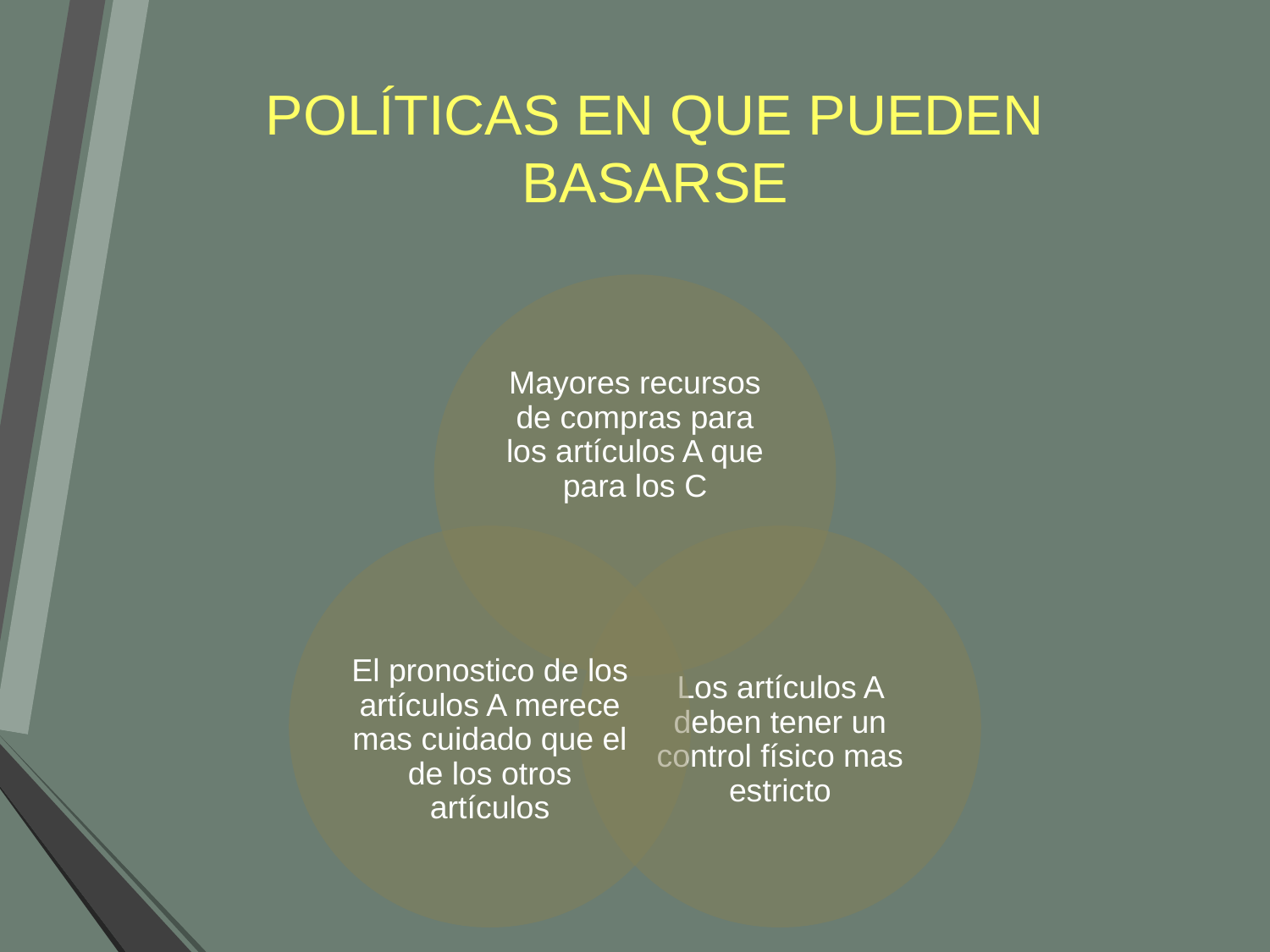

# POLÍTICAS EN QUE PUEDEN BASARSE
Mayores recursos de compras para los artículos A que para los C
Los artículos A deben tener un control físico mas estricto
El pronostico de los artículos A merece mas cuidado que el de los otros artículos